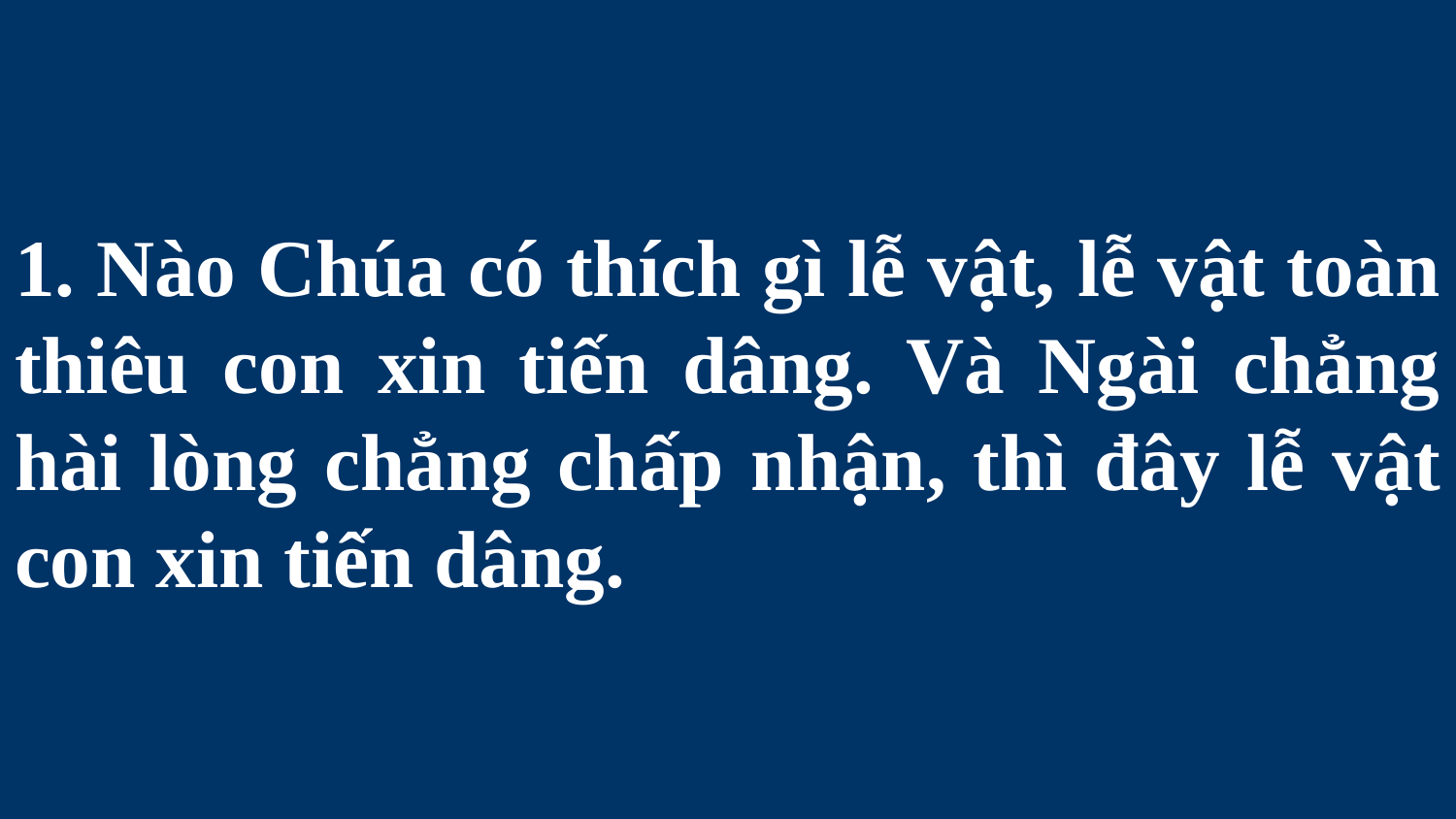

# 1. Nào Chúa có thích gì lễ vật, lễ vật toàn thiêu con xin tiến dâng. Và Ngài chẳng hài lòng chẳng chấp nhận, thì đây lễ vật con xin tiến dâng.